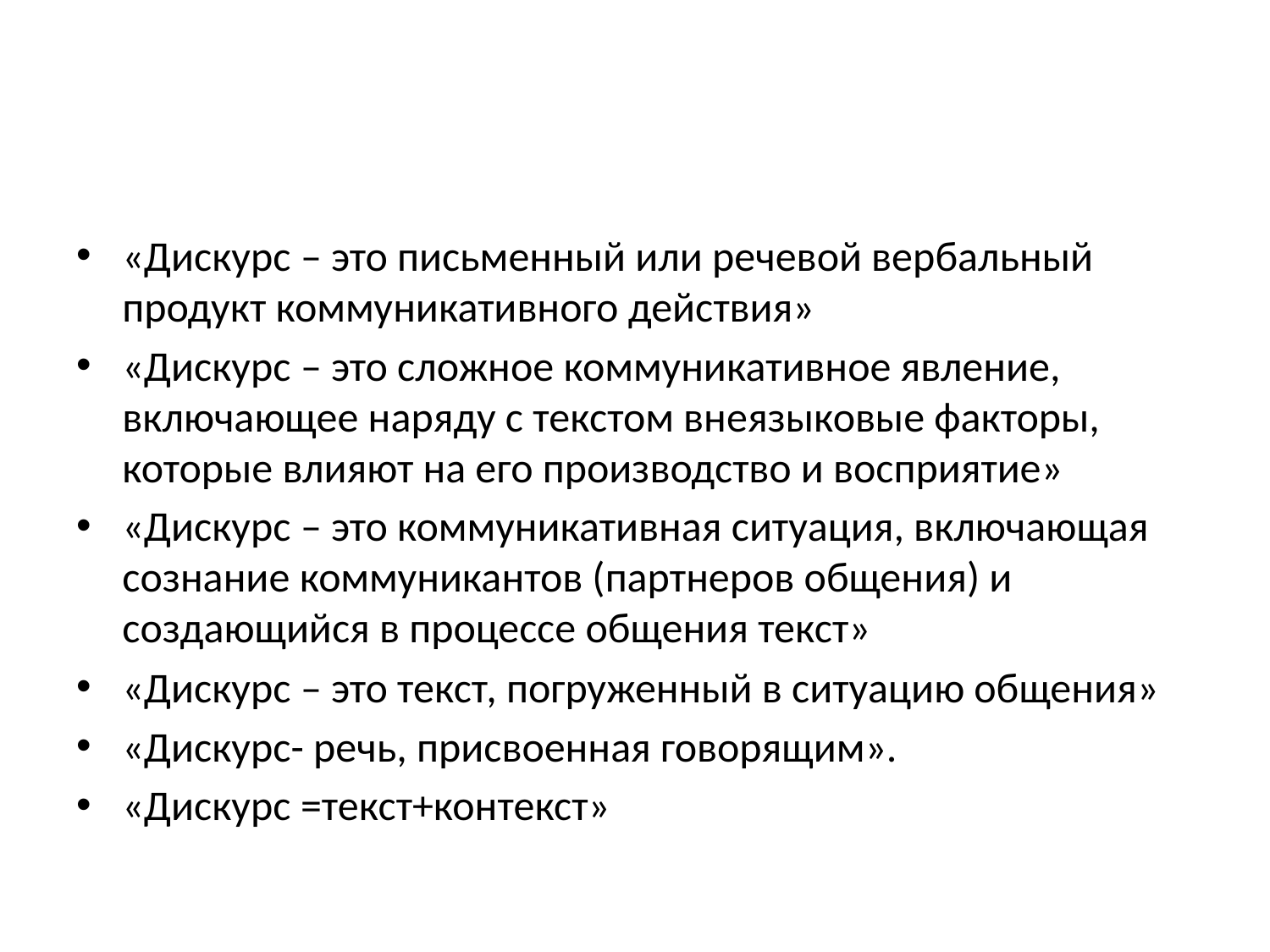

#
«Дискурс – это письменный или речевой вербальный продукт коммуникативного действия»
«Дискурс – это сложное коммуникативное явление, включающее наряду с текстом внеязыковые факторы, которые влияют на его производство и восприятие»
«Дискурс – это коммуникативная ситуация, включающая сознание коммуникантов (партнеров общения) и создающийся в процессе общения текст»
«Дискурс – это текст, погруженный в ситуацию общения»
«Дискурс- речь, присвоенная говорящим».
«Дискурс =текст+контекст»